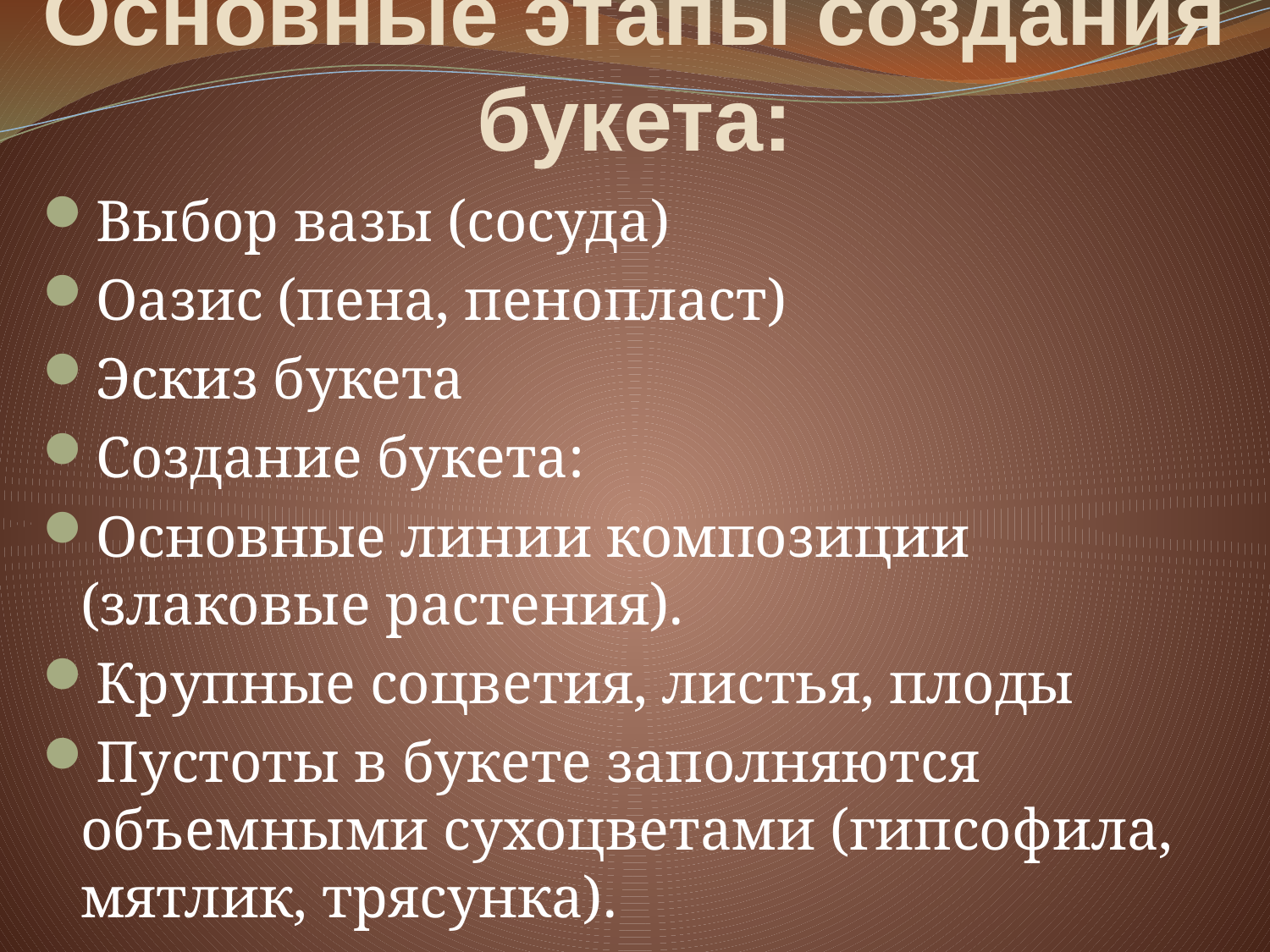

# Основные этапы создания букета:
Выбор вазы (сосуда)
Оазис (пена, пенопласт)
Эскиз букета
Создание букета:
Основные линии композиции (злаковые растения).
Крупные соцветия, листья, плоды
Пустоты в букете заполняются объемными сухоцветами (гипсофила, мятлик, трясунка).